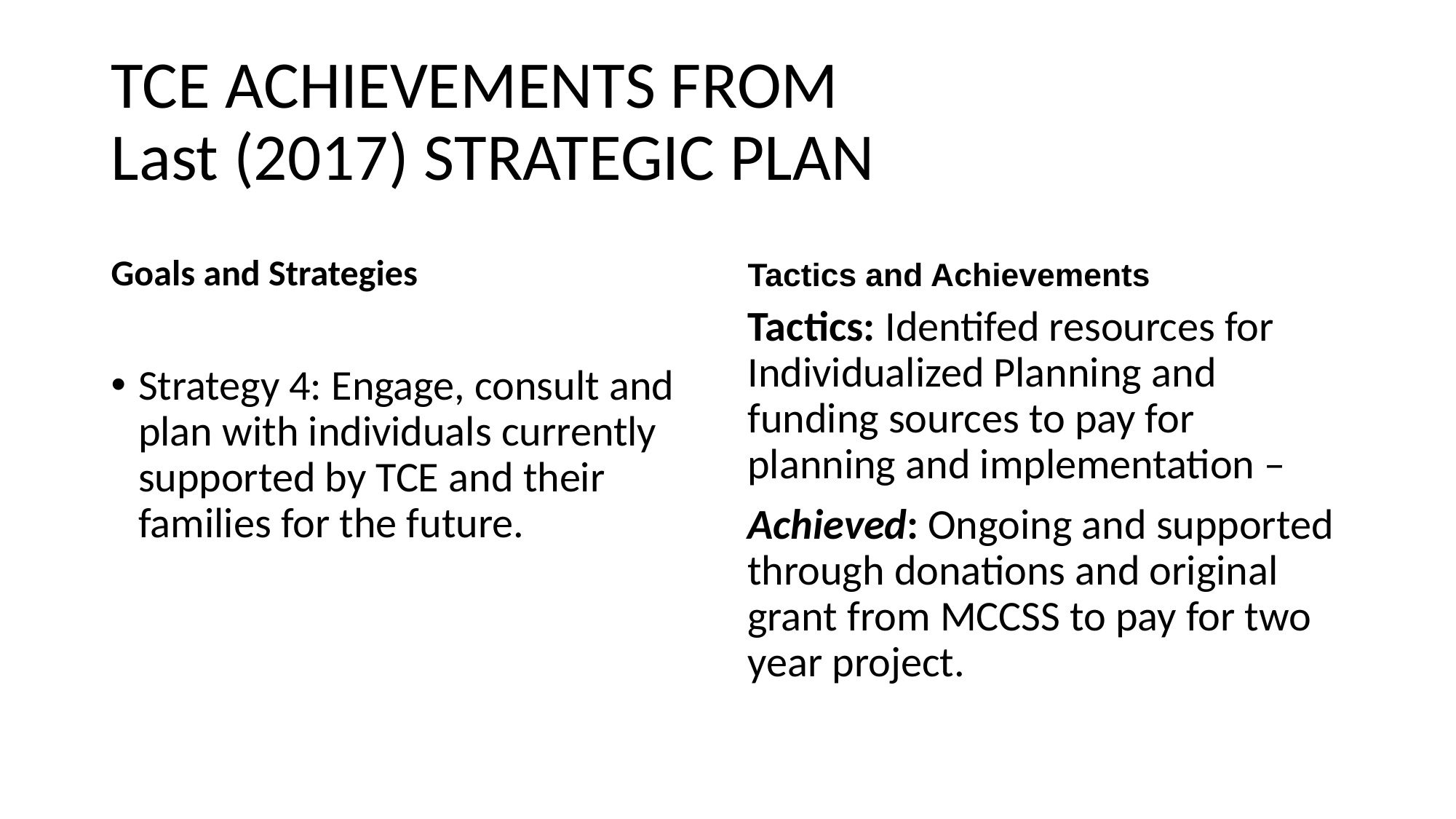

# TCE ACHIEVEMENTS FROM Last (2017) STRATEGIC PLAN
Goals and Strategies

Tactics and Achievements

Strategy 4: Engage, consult and plan with individuals currently supported by TCE and their families for the future.

Tactics: Identifed resources for Individualized Planning and funding sources to pay for planning and implementation –
Achieved: Ongoing and supported through donations and original grant from MCCSS to pay for two year project.